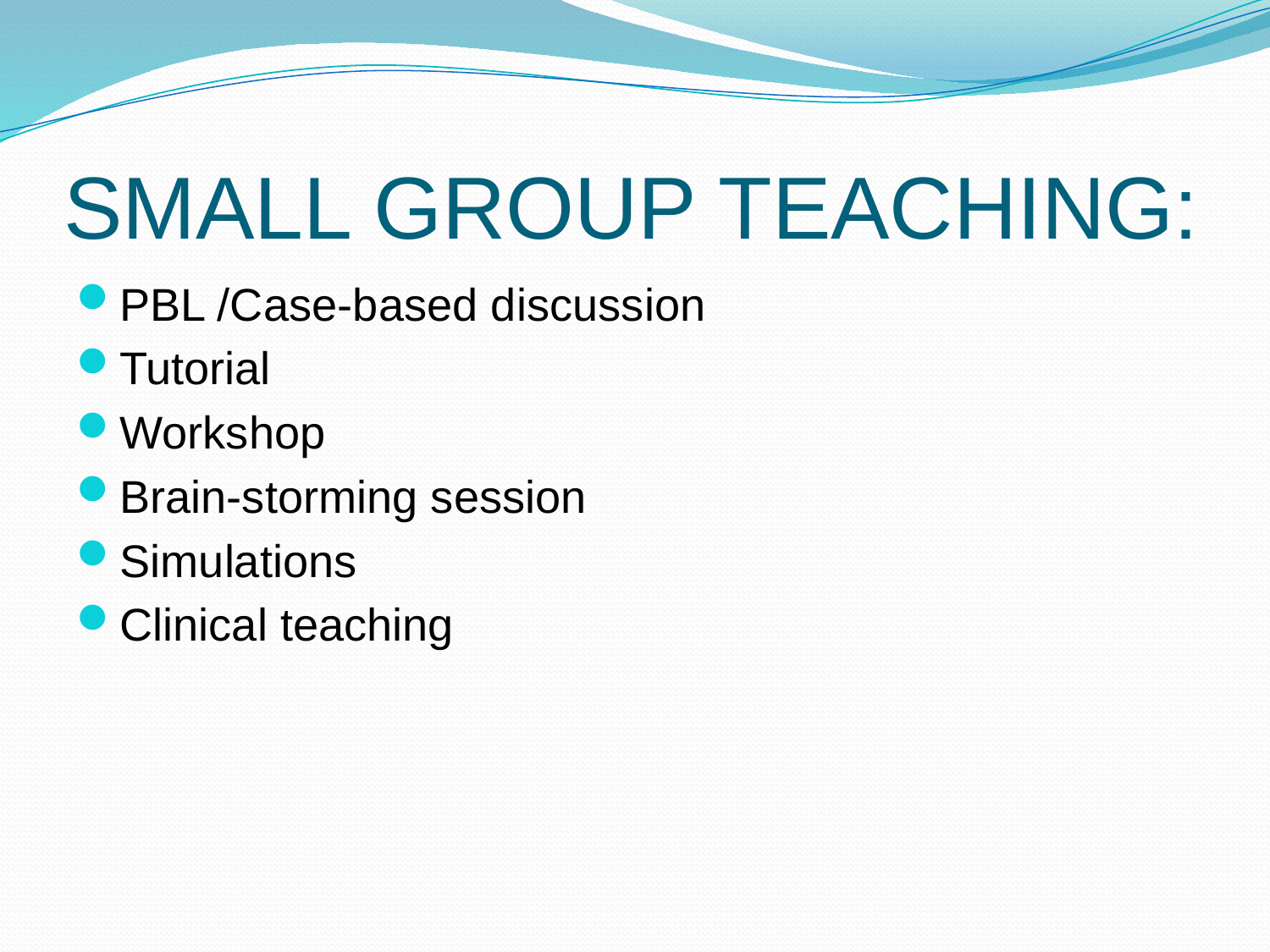

# SMALL GROUP TEACHING:
PBL /Case-based discussion
Tutorial
Workshop
Brain-storming session
Simulations
Clinical teaching